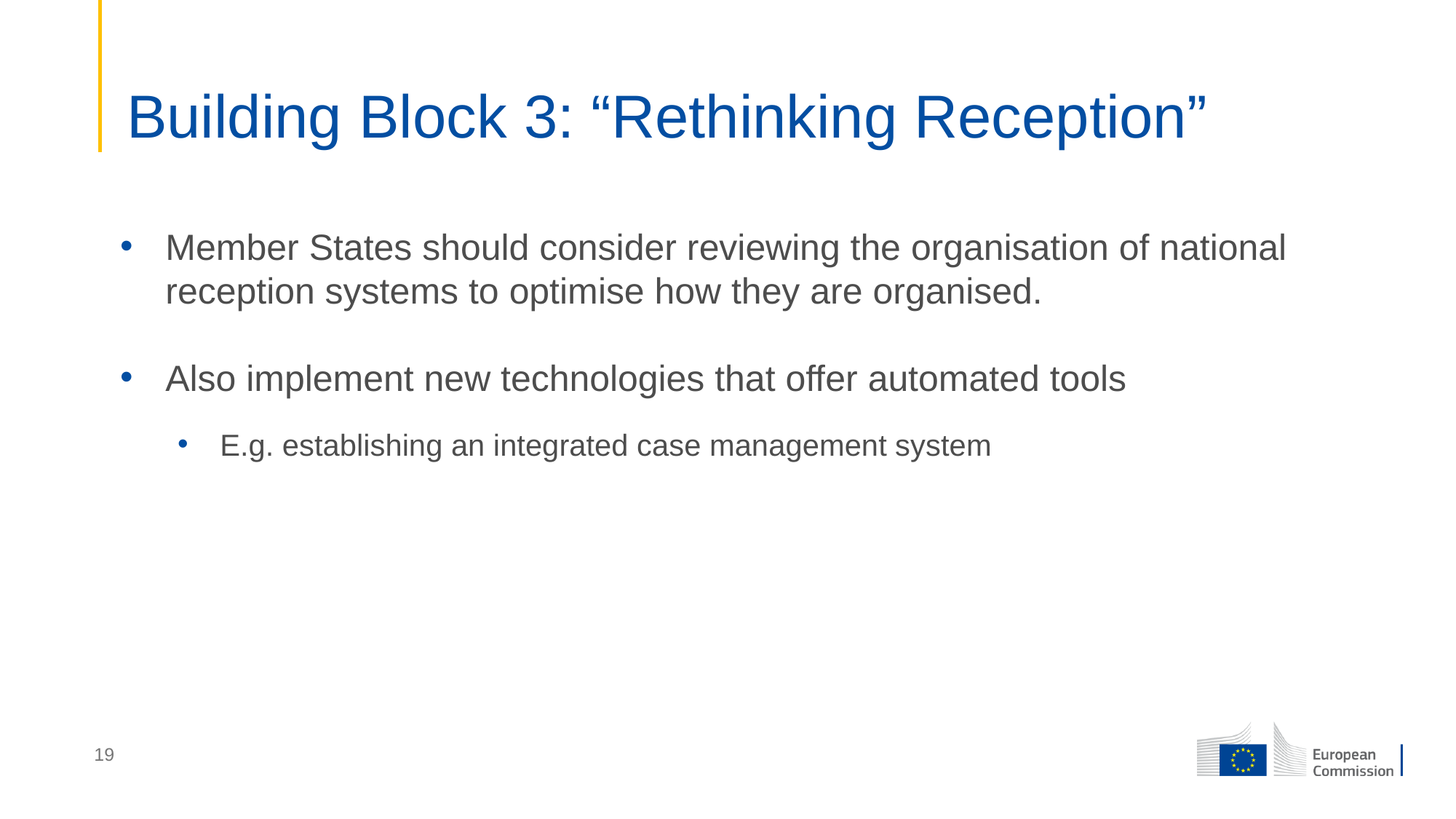

# Building Block 3: “Rethinking Reception”
Member States should consider reviewing the organisation of national reception systems to optimise how they are organised.

Also implement new technologies that offer automated tools
E.g. establishing an integrated case management system

19